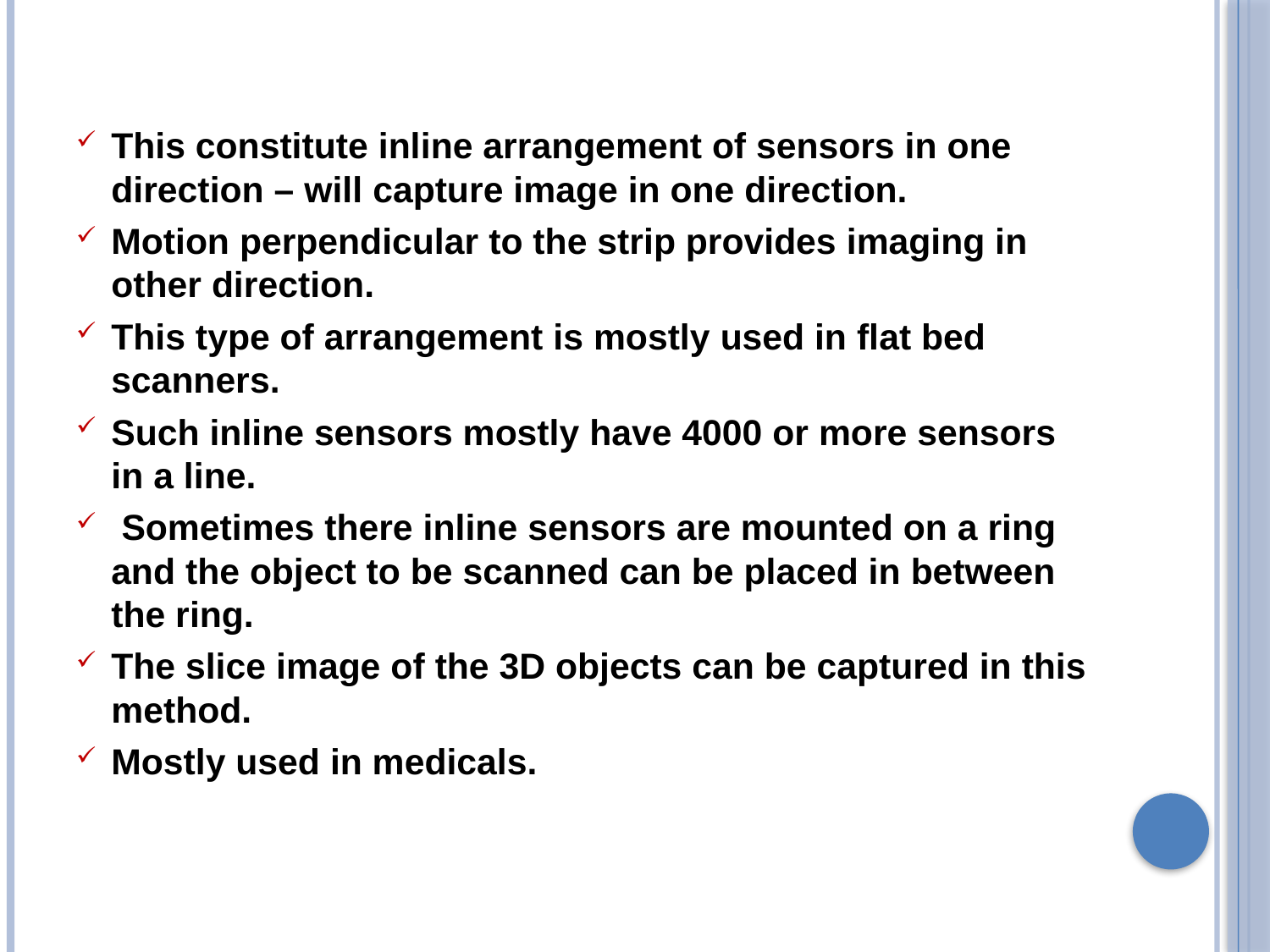

This constitute inline arrangement of sensors in one direction – will capture image in one direction.
Motion perpendicular to the strip provides imaging in other direction.
This type of arrangement is mostly used in flat bed scanners.
Such inline sensors mostly have 4000 or more sensors in a line.
 Sometimes there inline sensors are mounted on a ring and the object to be scanned can be placed in between the ring.
The slice image of the 3D objects can be captured in this method.
Mostly used in medicals.